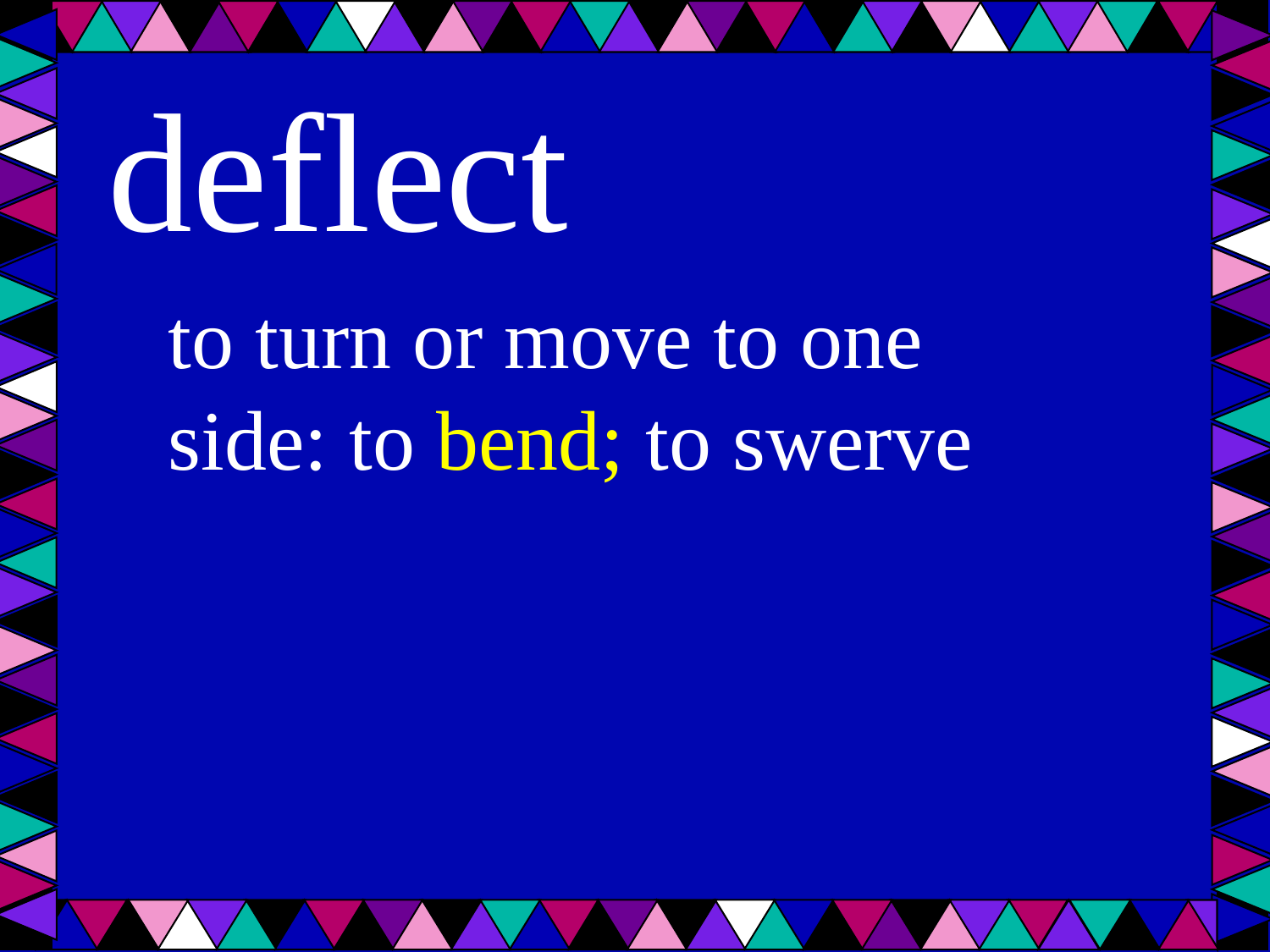

# deflect
to turn or move to one side: to bend; to swerve